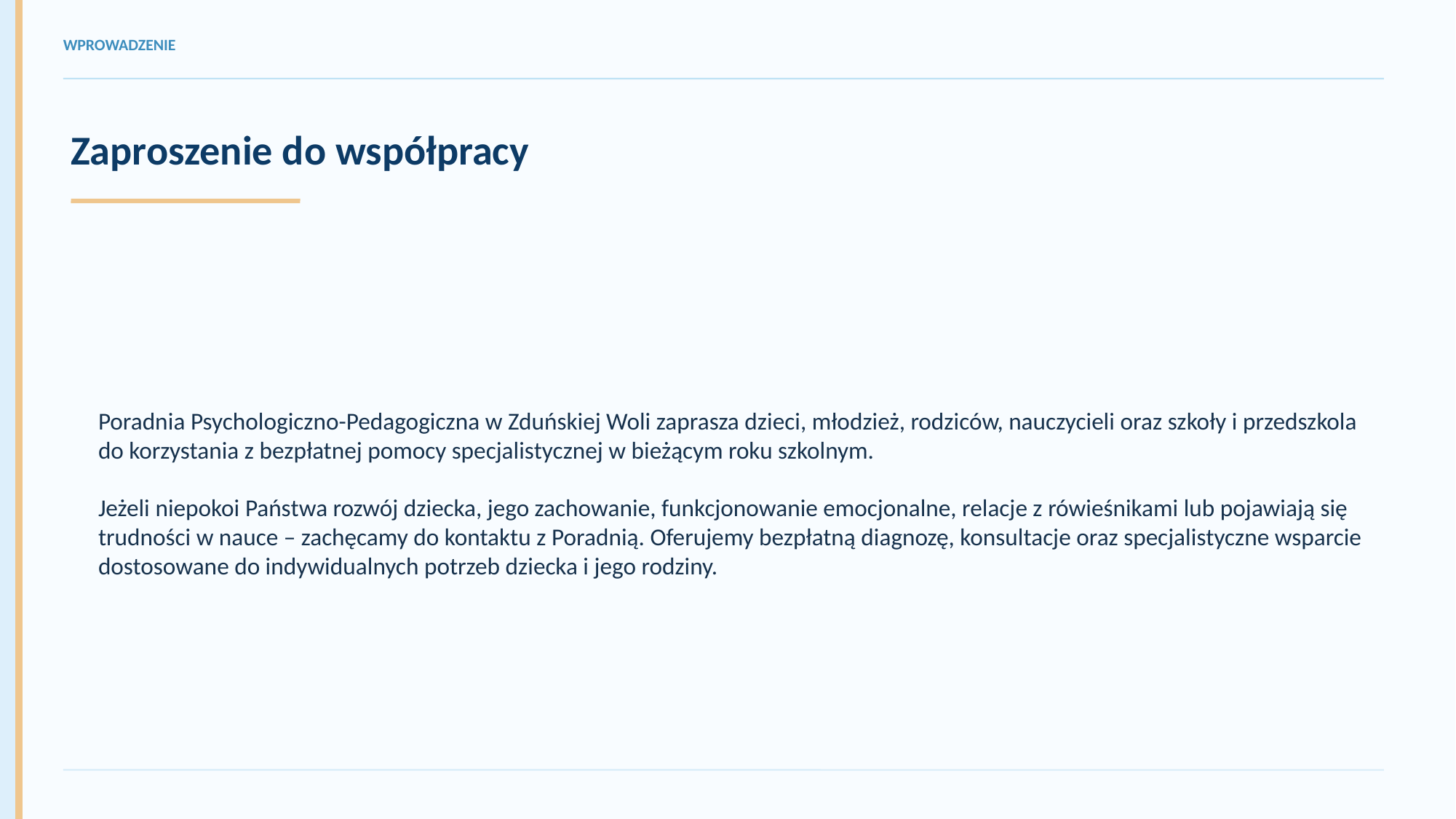

WPROWADZENIE

Zaproszenie do współpracy

Poradnia Psychologiczno-Pedagogiczna w Zduńskiej Woli zaprasza dzieci, młodzież, rodziców, nauczycieli oraz szkoły i przedszkola do korzystania z bezpłatnej pomocy specjalistycznej w bieżącym roku szkolnym.

Jeżeli niepokoi Państwa rozwój dziecka, jego zachowanie, funkcjonowanie emocjonalne, relacje z rówieśnikami lub pojawiają się trudności w nauce – zachęcamy do kontaktu z Poradnią. Oferujemy bezpłatną diagnozę, konsultacje oraz specjalistyczne wsparcie dostosowane do indywidualnych potrzeb dziecka i jego rodziny.